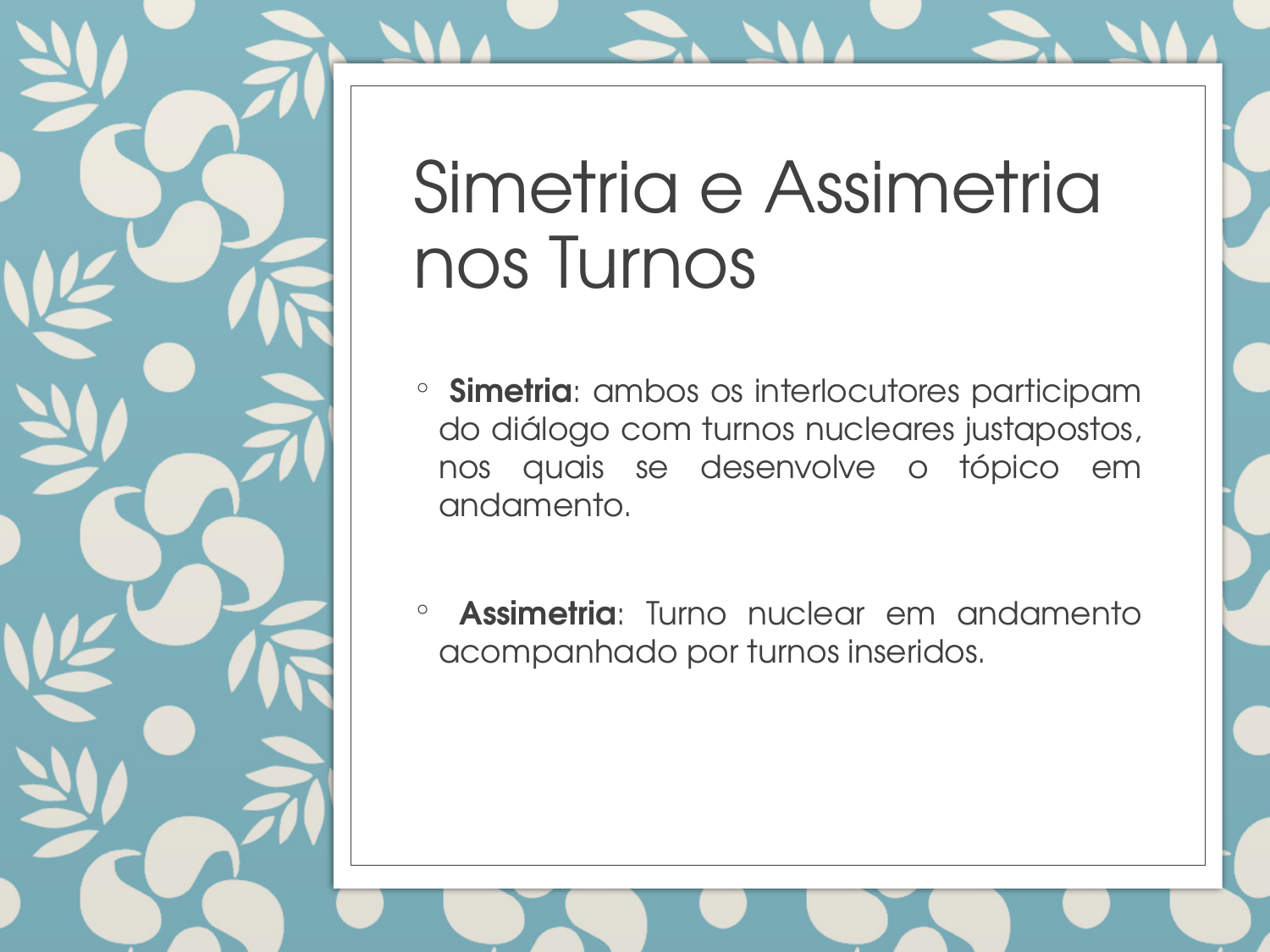

# Simetria e Assimetria nos Turnos
 Simetria: ambos os interlocutores participam do diálogo com turnos nucleares justapostos, nos quais se desenvolve o tópico em andamento.

 Assimetria: Turno nuclear em andamento acompanhado por turnos inseridos.